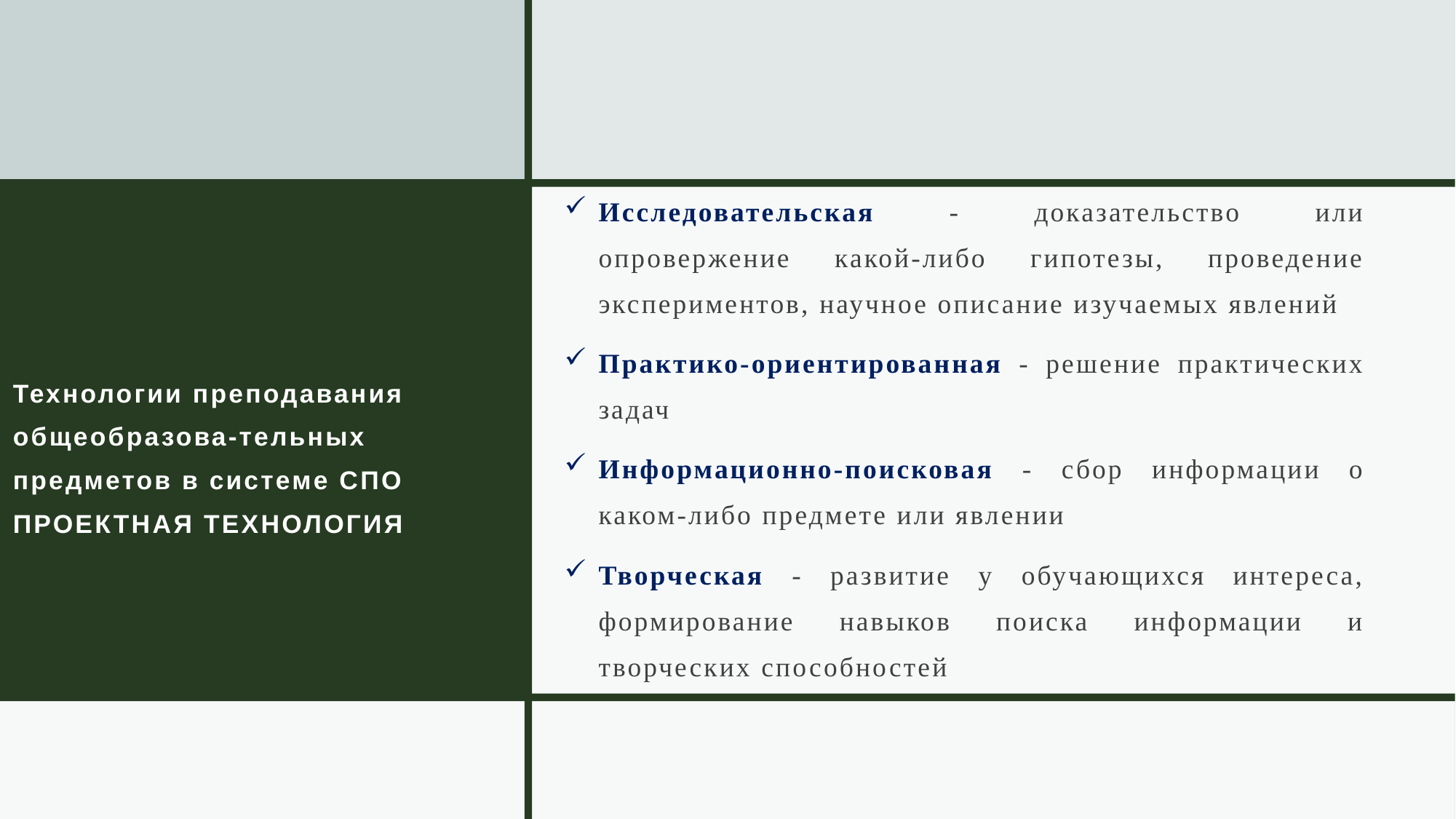

Исследовательская - доказательство или опровержение какой-либо гипотезы, проведение экспериментов, научное описание изучаемых явлений
Практико-ориентированная - решение практических задач
Информационно-поисковая - сбор информации о каком-либо предмете или явлении
Творческая - развитие у обучающихся интереса, формирование навыков поиска информации и творческих способностей
# Технологии преподавания общеобразова-тельных предметов в системе СПО ПРОЕКТНАЯ ТЕХНОЛОГИЯ